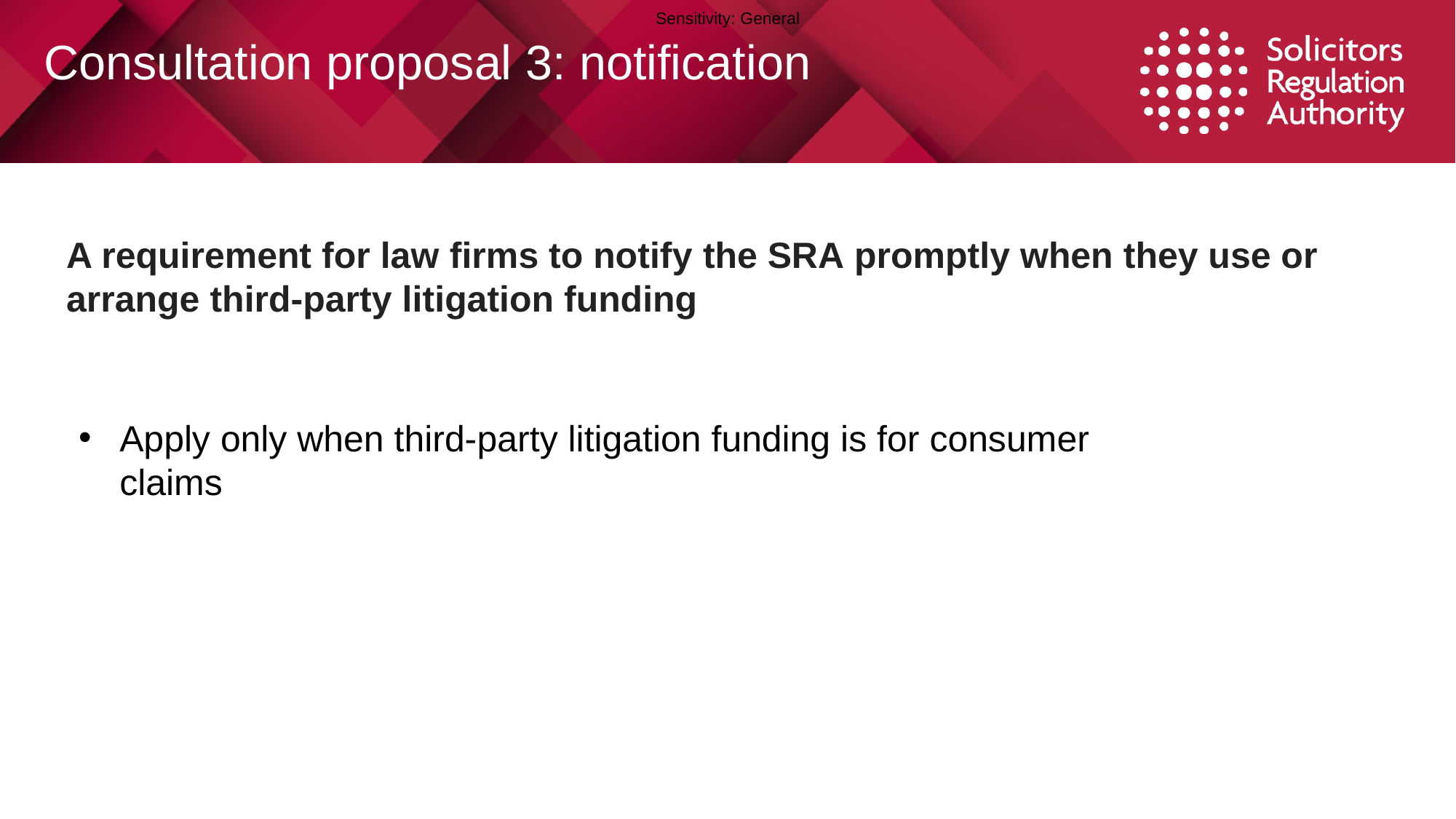

# Consultation proposal 3: notification
A requirement for law firms to notify the SRA promptly when they use or arrange third-party litigation funding
Apply only when third-party litigation funding is for consumer claims​